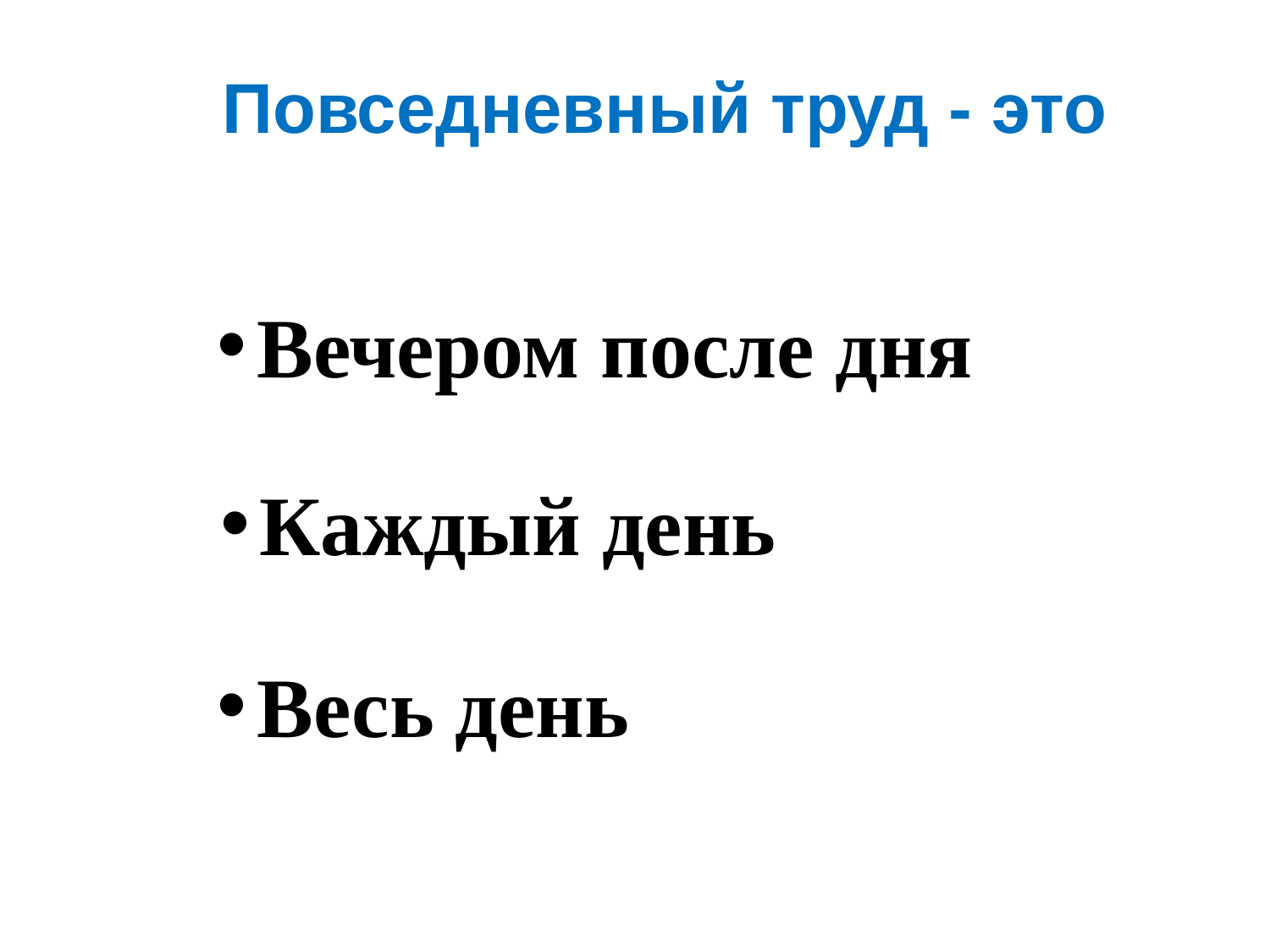

Повседневный труд - это
Вечером после дня
Каждый день
Весь день